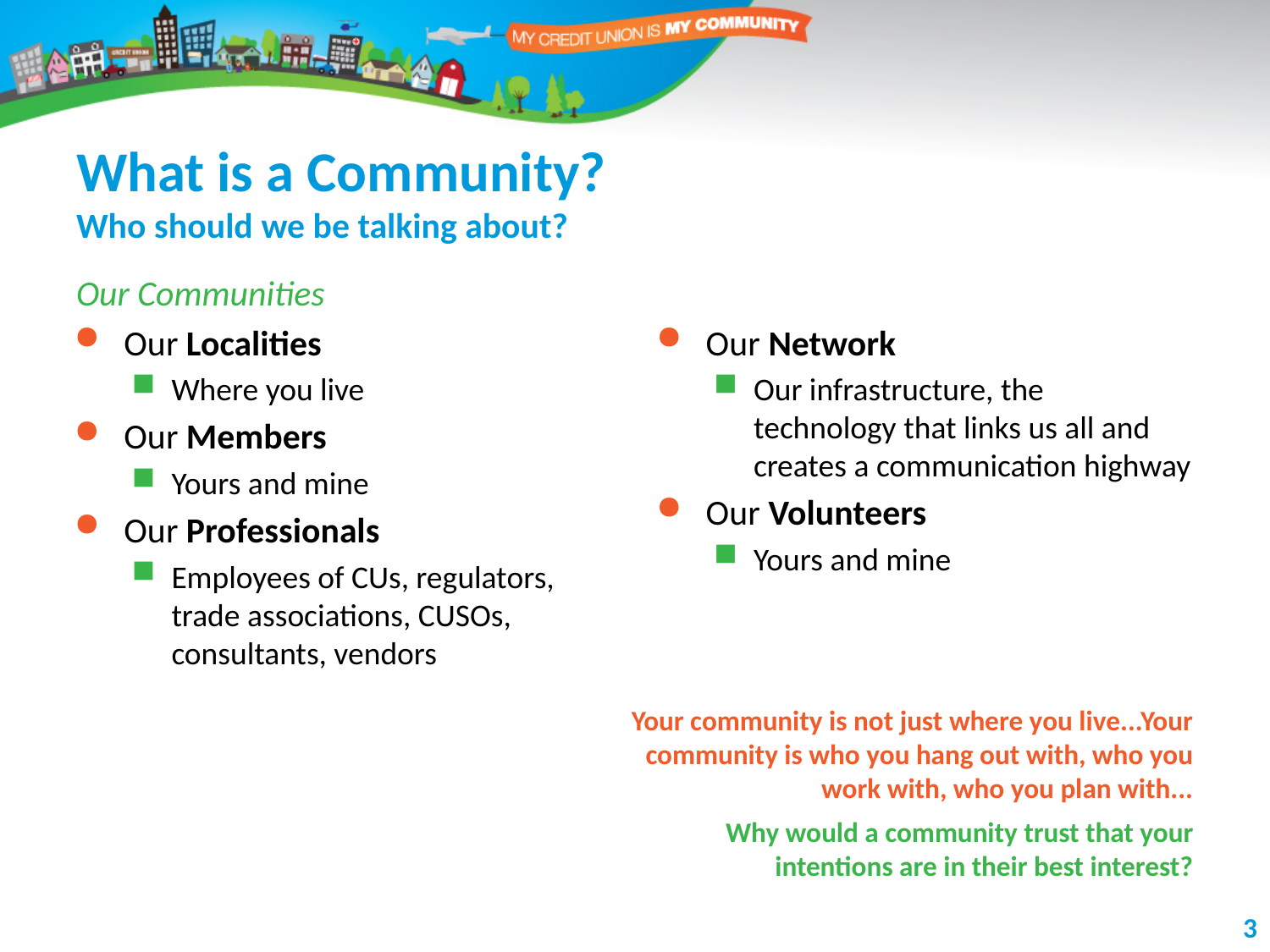

# What is a Community? Who should we be talking about?
Our Communities
Our Localities
Where you live
Our Members
Yours and mine
Our Professionals
Employees of CUs, regulators, trade associations, CUSOs, consultants, vendors

Our Network
Our infrastructure, the technology that links us all and creates a communication highway
Our Volunteers
Yours and mine

Your community is not just where you live...Your community is who you hang out with, who you work with, who you plan with...
Why would a community trust that your intentions are in their best interest?
3